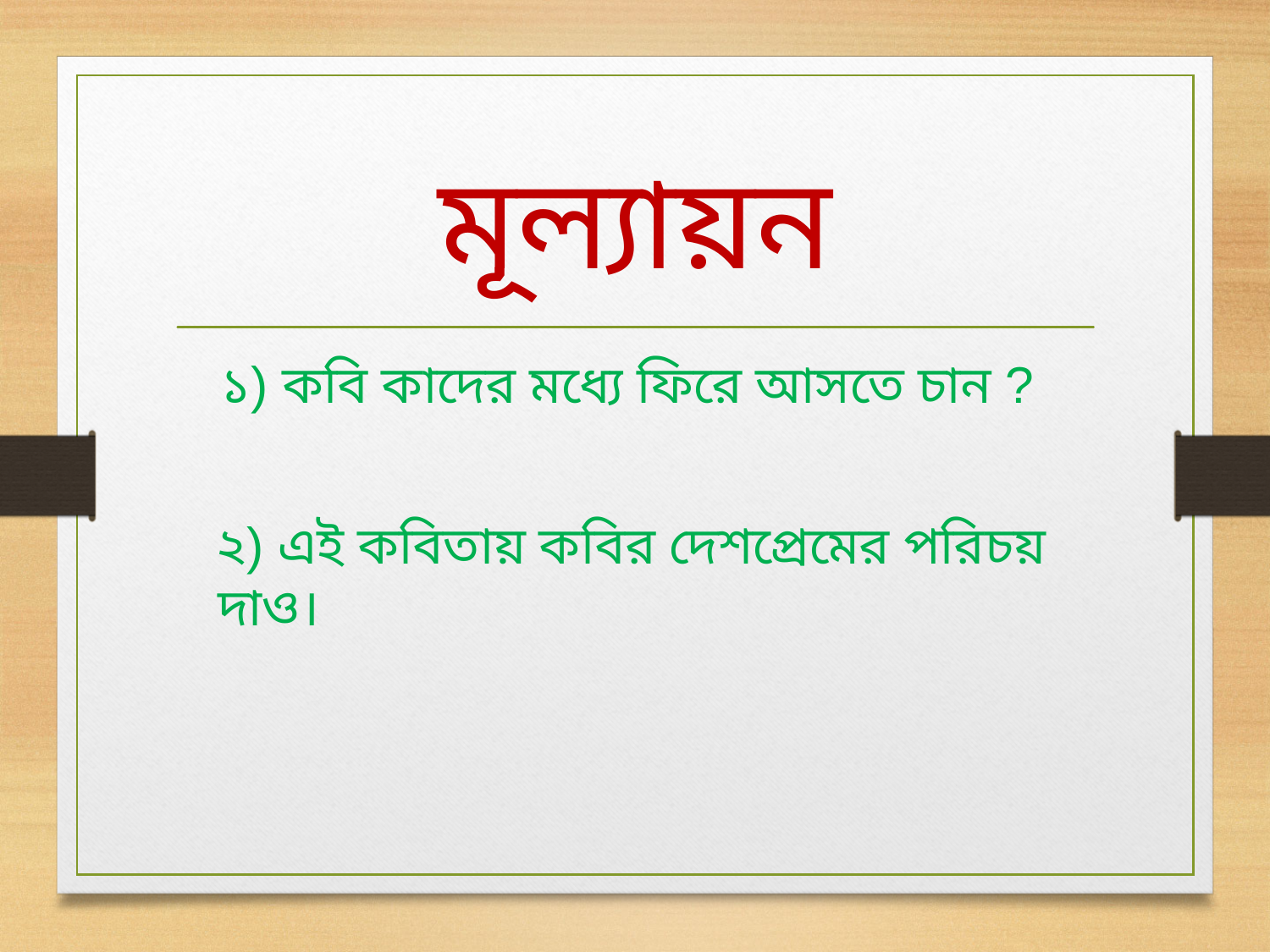

# মূল্যায়ন
     ১) কবি কাদের মধ্যে ফিরে আসতে চান ?

   ২) এই কবিতায় কবির দেশপ্রেমের পরিচয় দাও।